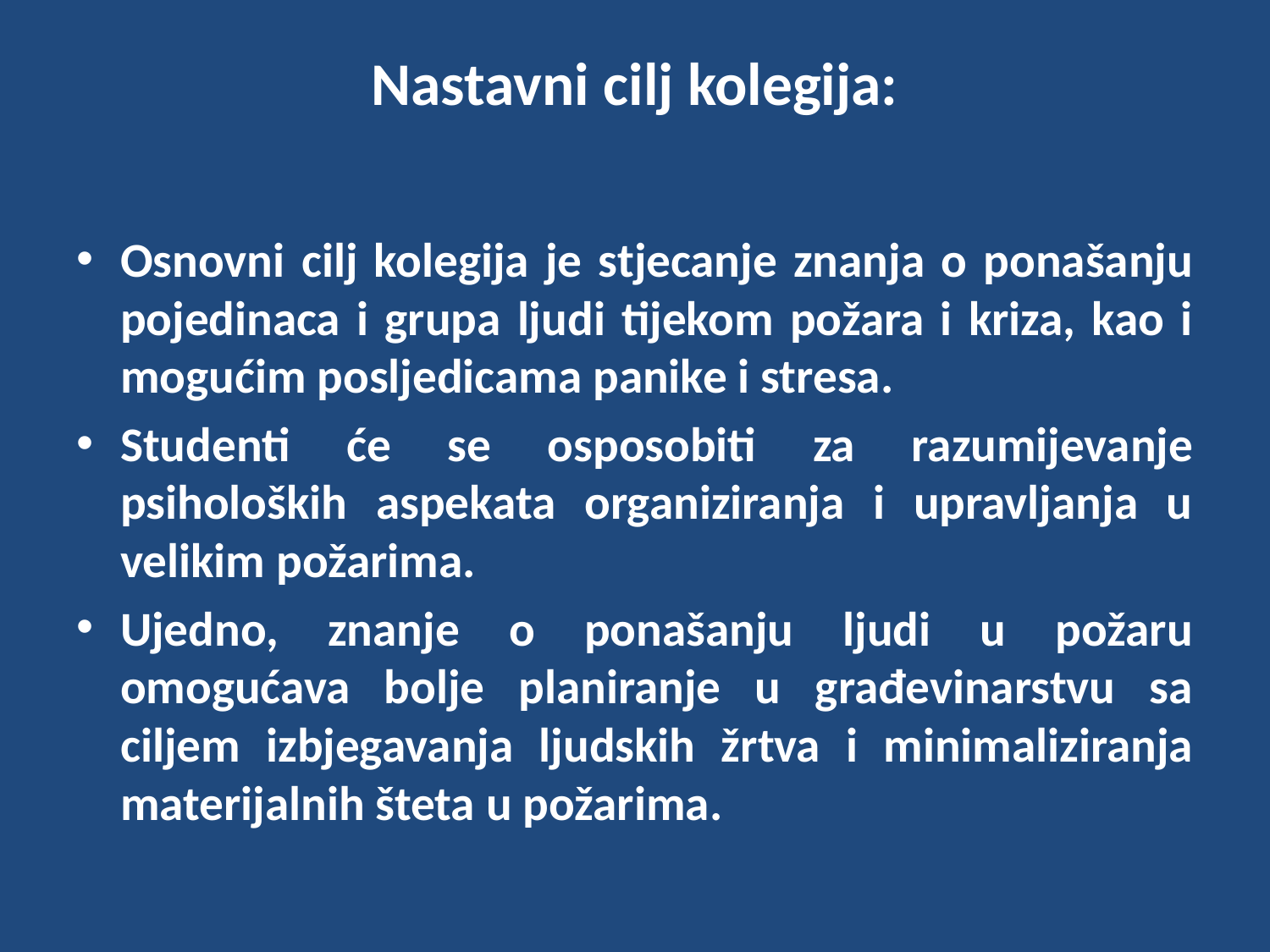

# Nastavni cilj kolegija:
Osnovni cilj kolegija je stjecanje znanja o ponašanju pojedinaca i grupa ljudi tijekom požara i kriza, kao i mogućim posljedicama panike i stresa.
Studenti će se osposobiti za razumijevanje psiholoških aspekata organiziranja i upravljanja u velikim požarima.
Ujedno, znanje o ponašanju ljudi u požaru omogućava bolje planiranje u građevinarstvu sa ciljem izbjegavanja ljudskih žrtva i minimaliziranja materijalnih šteta u požarima.